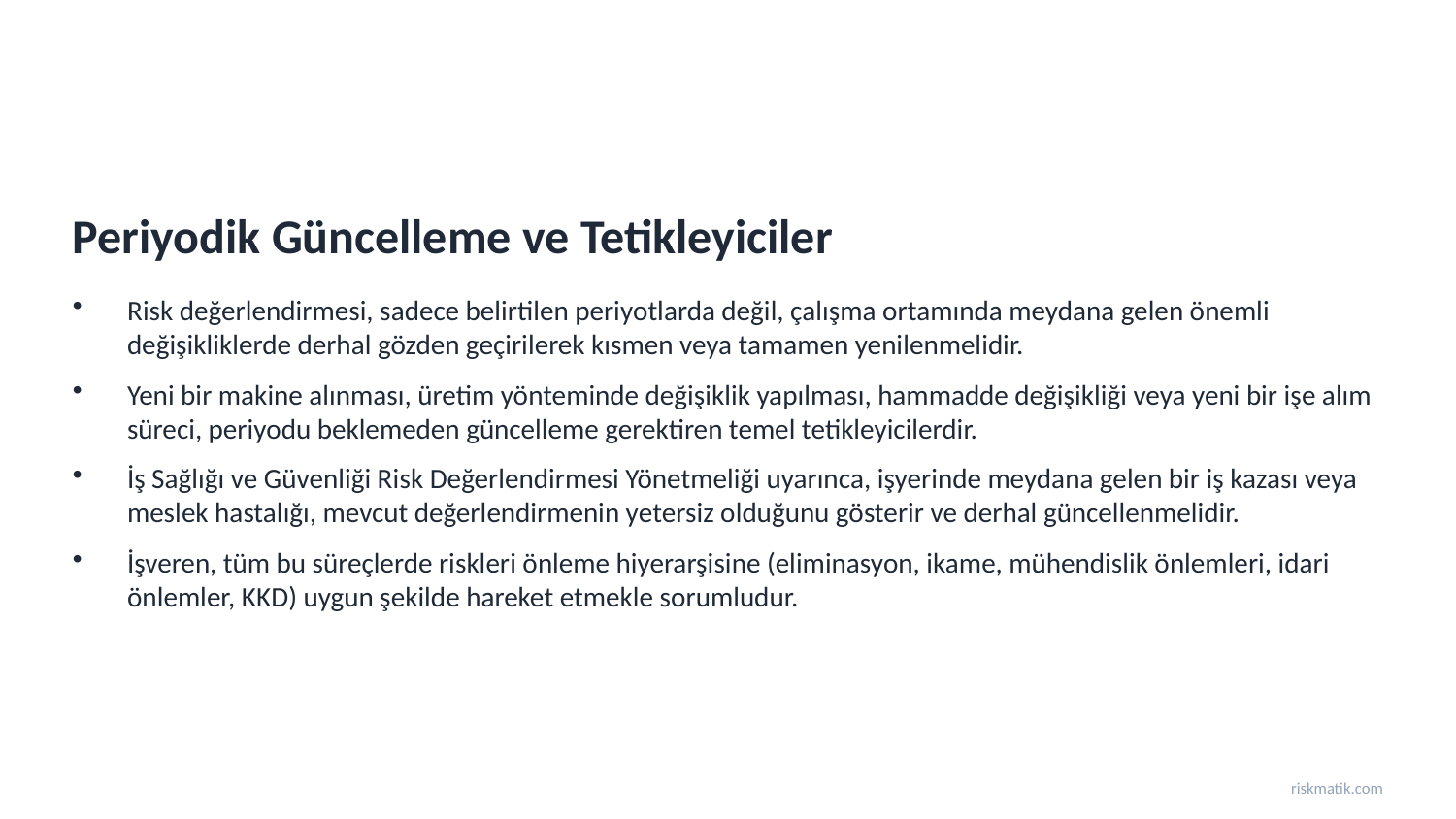

Periyodik Güncelleme ve Tetikleyiciler
Risk değerlendirmesi, sadece belirtilen periyotlarda değil, çalışma ortamında meydana gelen önemli değişikliklerde derhal gözden geçirilerek kısmen veya tamamen yenilenmelidir.
Yeni bir makine alınması, üretim yönteminde değişiklik yapılması, hammadde değişikliği veya yeni bir işe alım süreci, periyodu beklemeden güncelleme gerektiren temel tetikleyicilerdir.
İş Sağlığı ve Güvenliği Risk Değerlendirmesi Yönetmeliği uyarınca, işyerinde meydana gelen bir iş kazası veya meslek hastalığı, mevcut değerlendirmenin yetersiz olduğunu gösterir ve derhal güncellenmelidir.
İşveren, tüm bu süreçlerde riskleri önleme hiyerarşisine (eliminasyon, ikame, mühendislik önlemleri, idari önlemler, KKD) uygun şekilde hareket etmekle sorumludur.
riskmatik.com